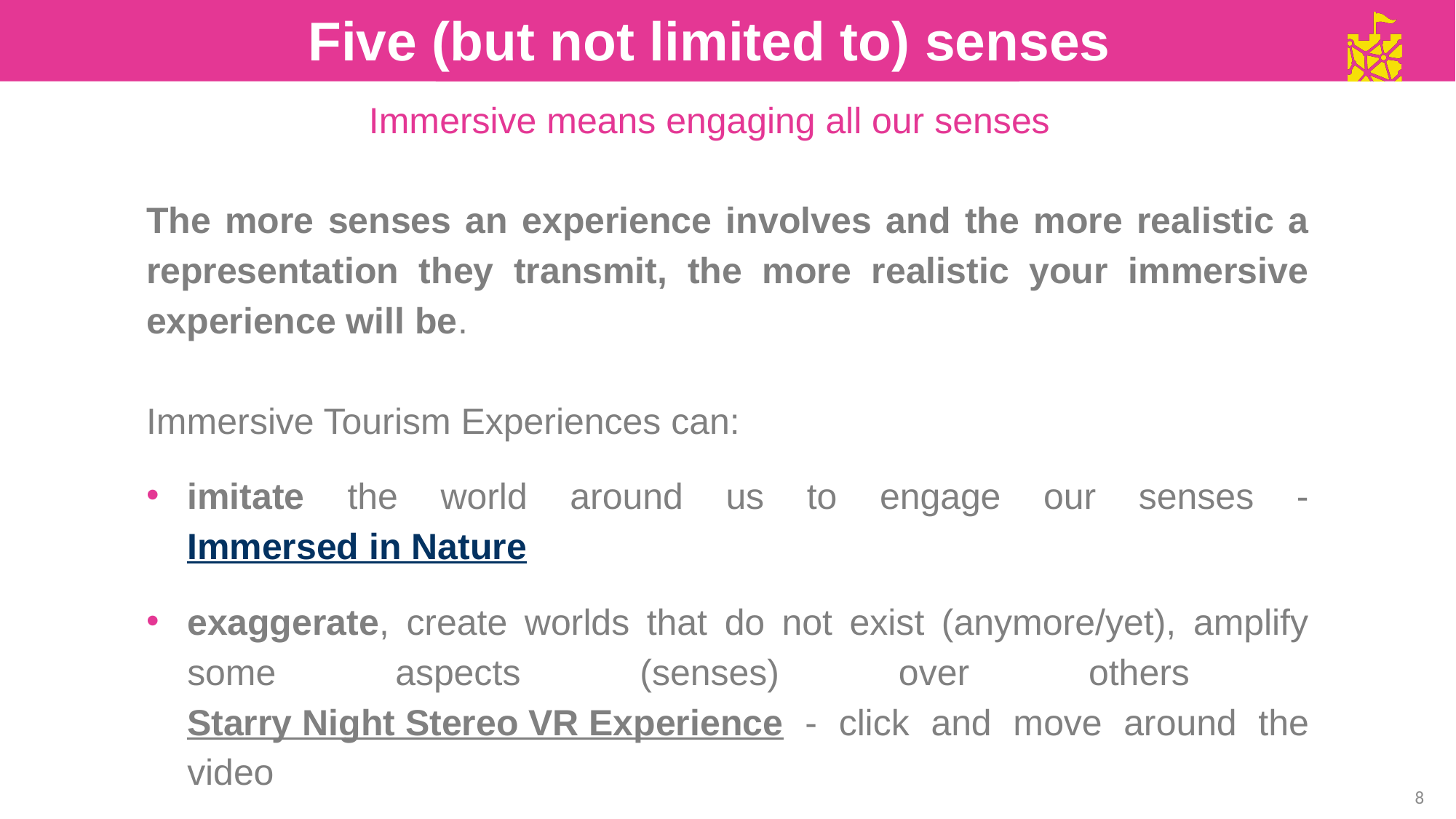

Five (but not limited to) senses

Immersive means engaging all our senses

The more senses an experience involves and the more realistic a representation they transmit, the more realistic your immersive experience will be.

Immersive Tourism Experiences can:

imitate the world around us to engage our senses - Immersed in Nature

exaggerate, create worlds that do not exist (anymore/yet), amplify some aspects (senses) over others  Starry Night Stereo VR Experience - click and move around the video
8